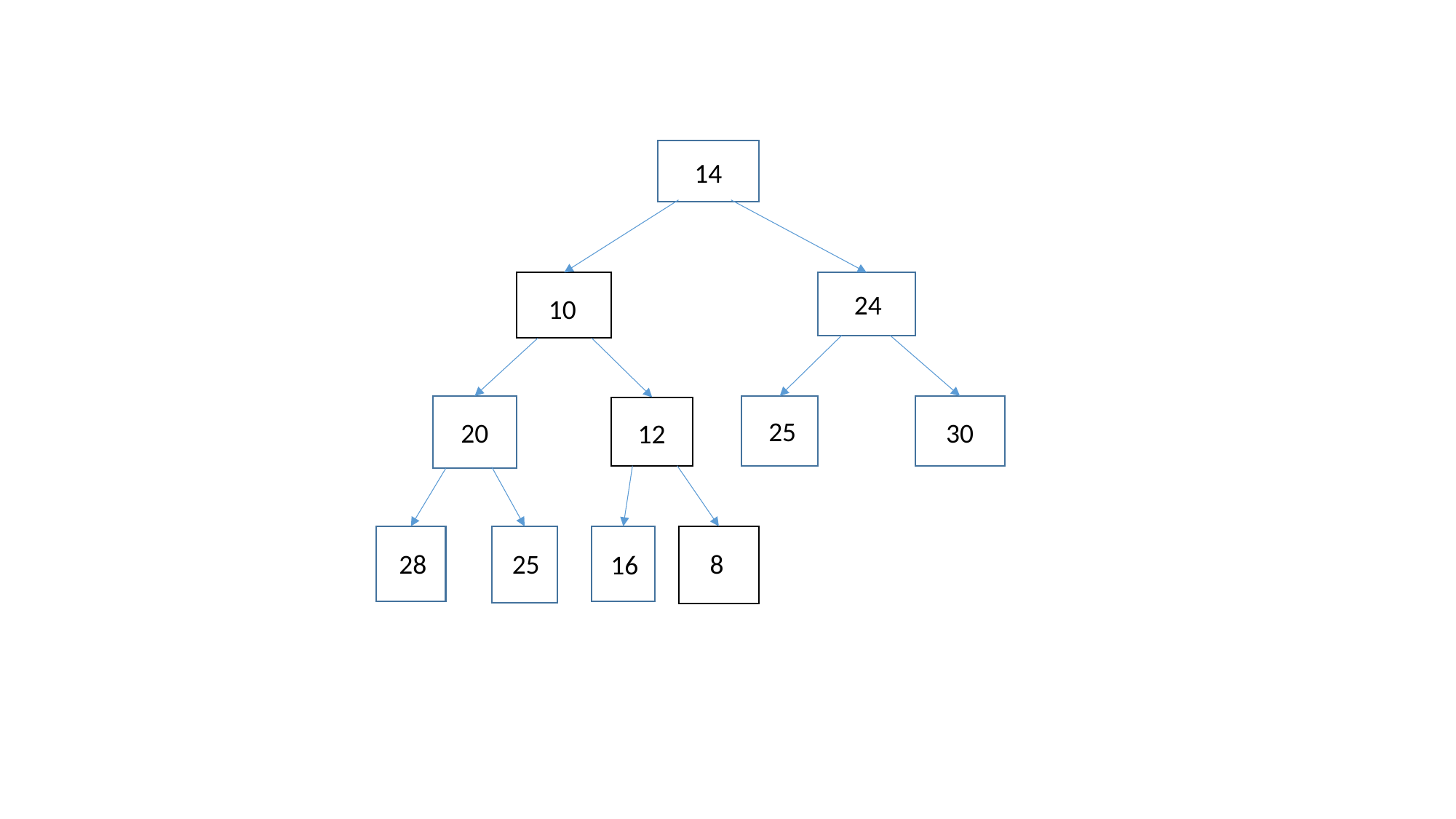

14

24
10

25
20
30
12

14
25
8
28
16